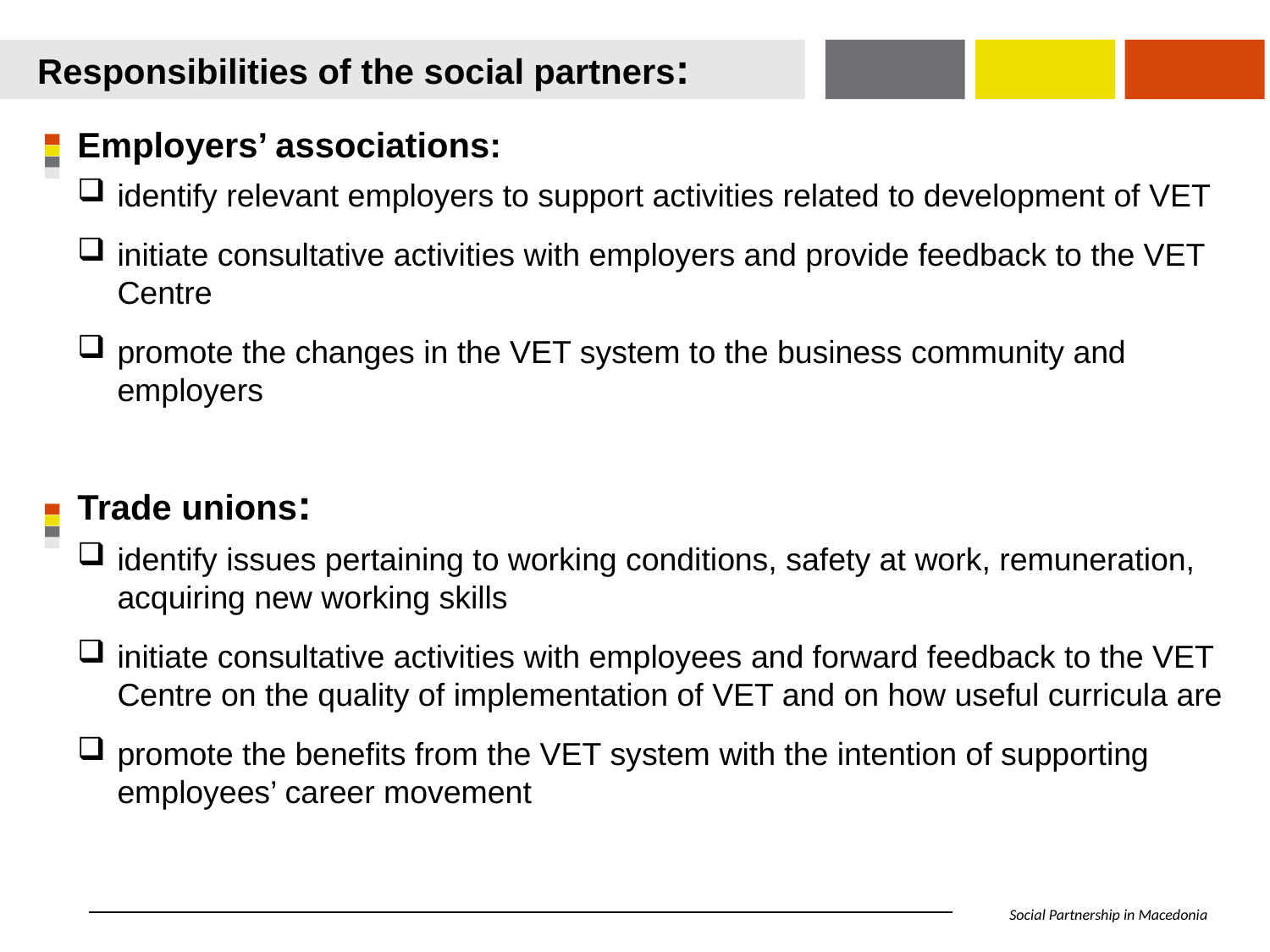

Responsibilities of the social partners:

Employers’ associations:
identify relevant employers to support activities related to development of VET
initiate consultative activities with employers and provide feedback to the VET Centre
promote the changes in the VET system to the business community and employers

Trade unions:
identify issues pertaining to working conditions, safety at work, remuneration, acquiring new working skills
initiate consultative activities with employees and forward feedback to the VET Centre on the quality of implementation of VET and on how useful curricula are
promote the benefits from the VET system with the intention of supporting employees’ career movement

Social Partnership in Macedonia